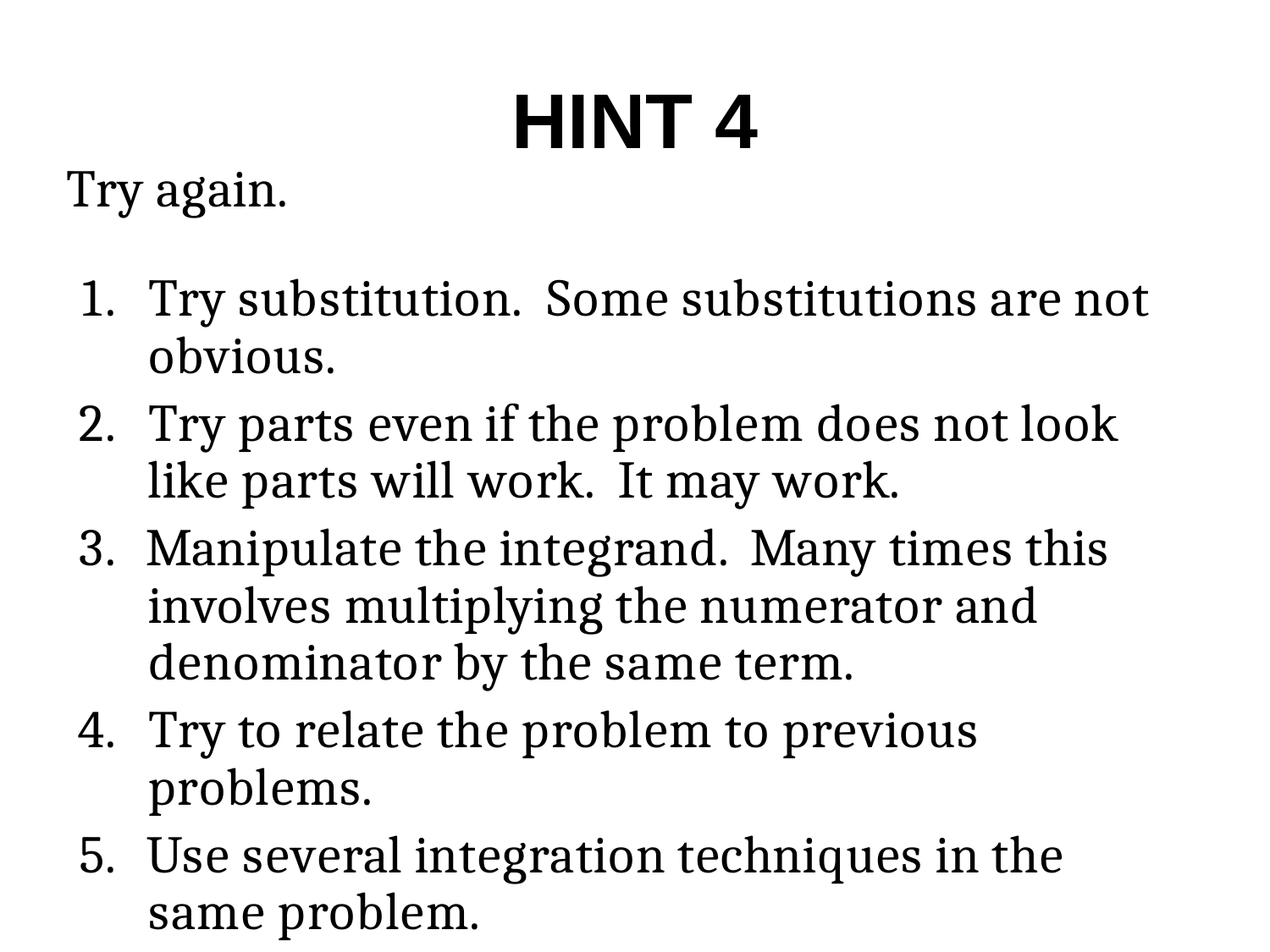

# HINT 4
Try again.
Try substitution.  Some substitutions are not obvious.
Try parts even if the problem does not look like parts will work.  It may work.
Manipulate the integrand.  Many times this involves multiplying the numerator and denominator by the same term.
Try to relate the problem to previous problems.
Use several integration techniques in the same problem.